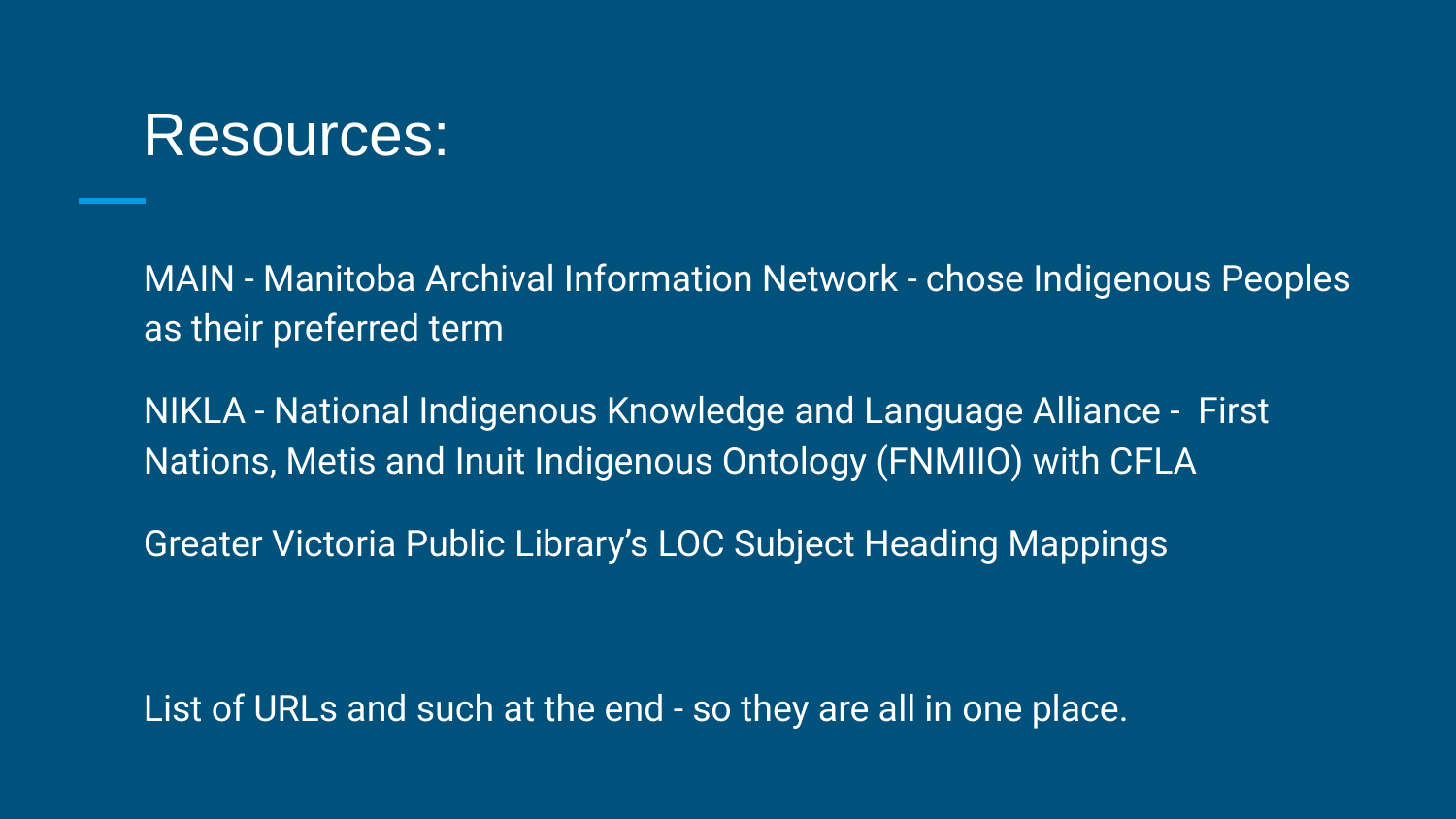

# Resources:
MAIN - Manitoba Archival Information Network - chose Indigenous Peoples as their preferred term
NIKLA - National Indigenous Knowledge and Language Alliance -  First Nations, Metis and Inuit Indigenous Ontology (FNMIIO) with CFLA
Greater Victoria Public Library’s LOC Subject Heading Mappings

List of URLs and such at the end - so they are all in one place.